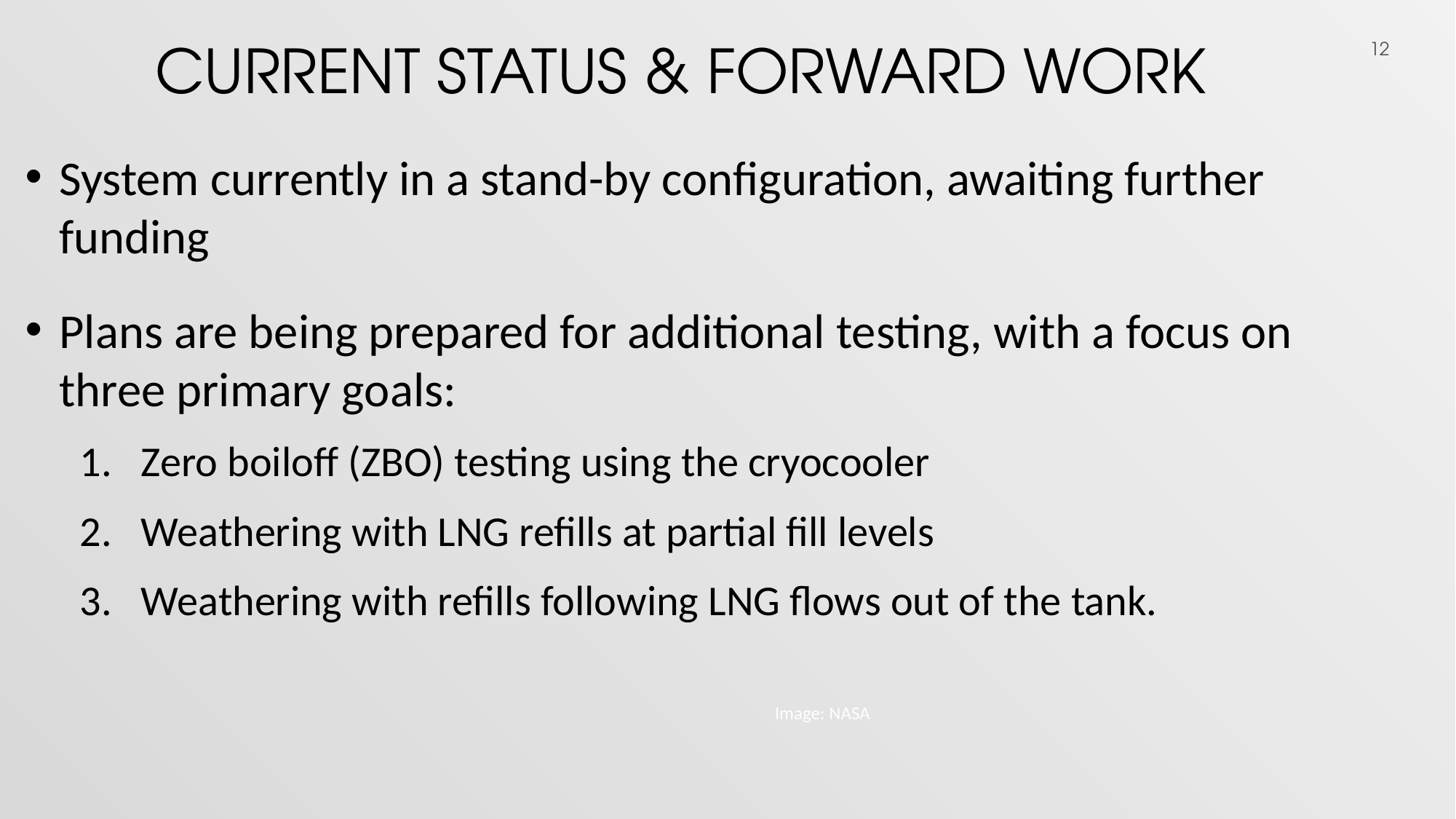

Current status & forward work
12
System currently in a stand-by configuration, awaiting further funding
Plans are being prepared for additional testing, with a focus on three primary goals:
Zero boiloff (ZBO) testing using the cryocooler
Weathering with LNG refills at partial fill levels
Weathering with refills following LNG flows out of the tank.
Image: NASA